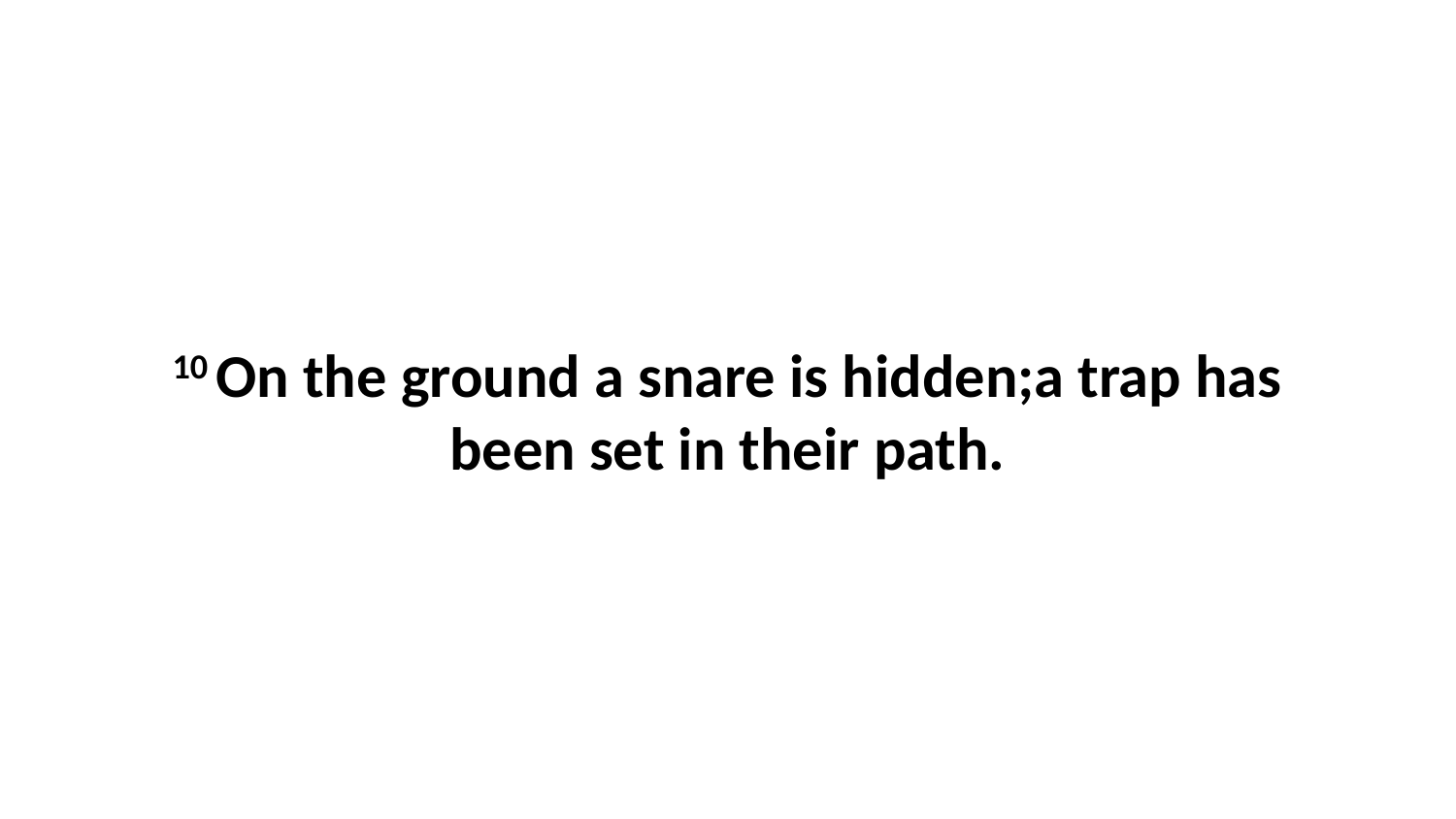

10 On the ground a snare is hidden;a trap has been set in their path.